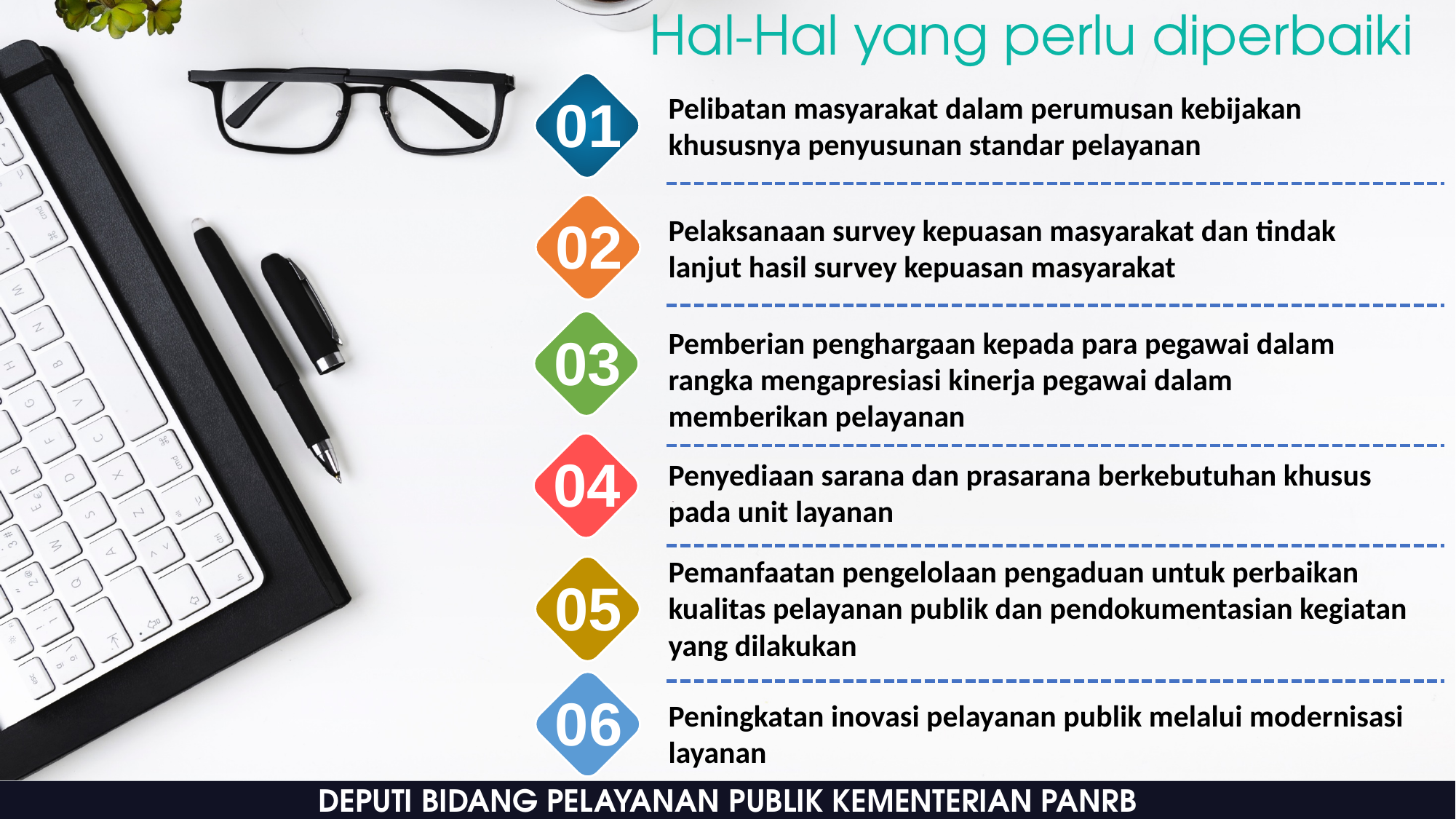

Hal-Hal yang perlu diperbaiki
01

Pelibatan masyarakat dalam perumusan kebijakan khususnya penyusunan standar pelayanan
02

Pelaksanaan survey kepuasan masyarakat dan tindak lanjut hasil survey kepuasan masyarakat
Pemberian penghargaan kepada para pegawai dalam rangka mengapresiasi kinerja pegawai dalam memberikan pelayanan
03

04

Penyediaan sarana dan prasarana berkebutuhan khusus pada unit layanan
Pemanfaatan pengelolaan pengaduan untuk perbaikan kualitas pelayanan publik dan pendokumentasian kegiatan yang dilakukan
05

06

Peningkatan inovasi pelayanan publik melalui modernisasi layanan